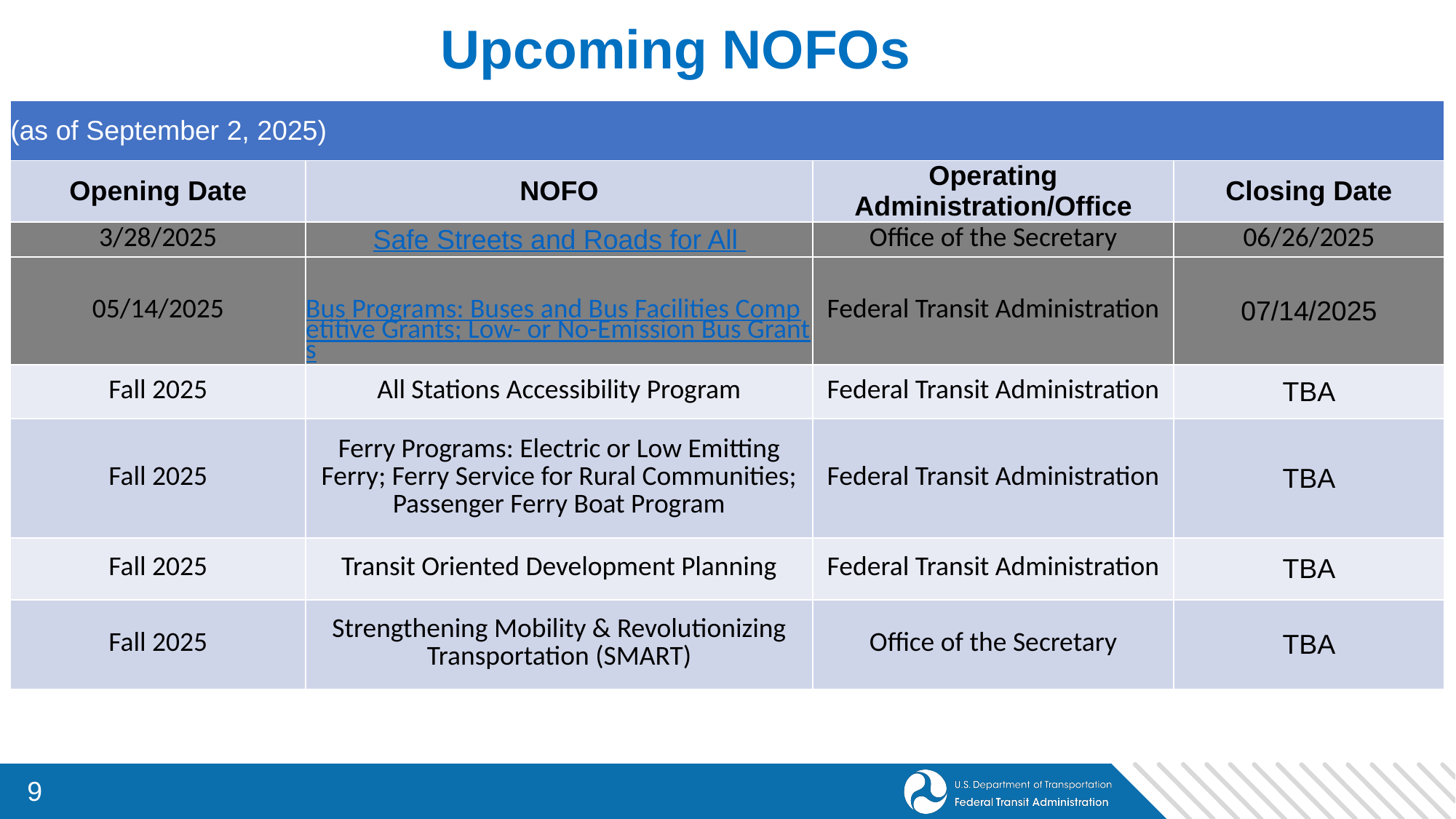

# Upcoming NOFOs
| (as of September 2, 2025) |  |  |  |
| --- | --- | --- | --- |
| Opening Date | NOFO | Operating Administration/Office | Closing Date |
| 3/28/2025 | Safe Streets and Roads for All | Office of the Secretary | 06/26/2025 |
| 05/14/2025 | Bus Programs: Buses and Bus Facilities Competitive Grants; Low- or No-Emission Bus Grants | Federal Transit Administration | 07/14/2025 |
| Fall 2025 | All Stations Accessibility Program | Federal Transit Administration | TBA |
| Fall 2025 | Ferry Programs: Electric or Low Emitting Ferry; Ferry Service for Rural Communities; Passenger Ferry Boat Program | Federal Transit Administration | TBA |
| Fall 2025 | Transit Oriented Development Planning | Federal Transit Administration | TBA |
| Fall 2025 | Strengthening Mobility & Revolutionizing Transportation (SMART) | Office of the Secretary | TBA |